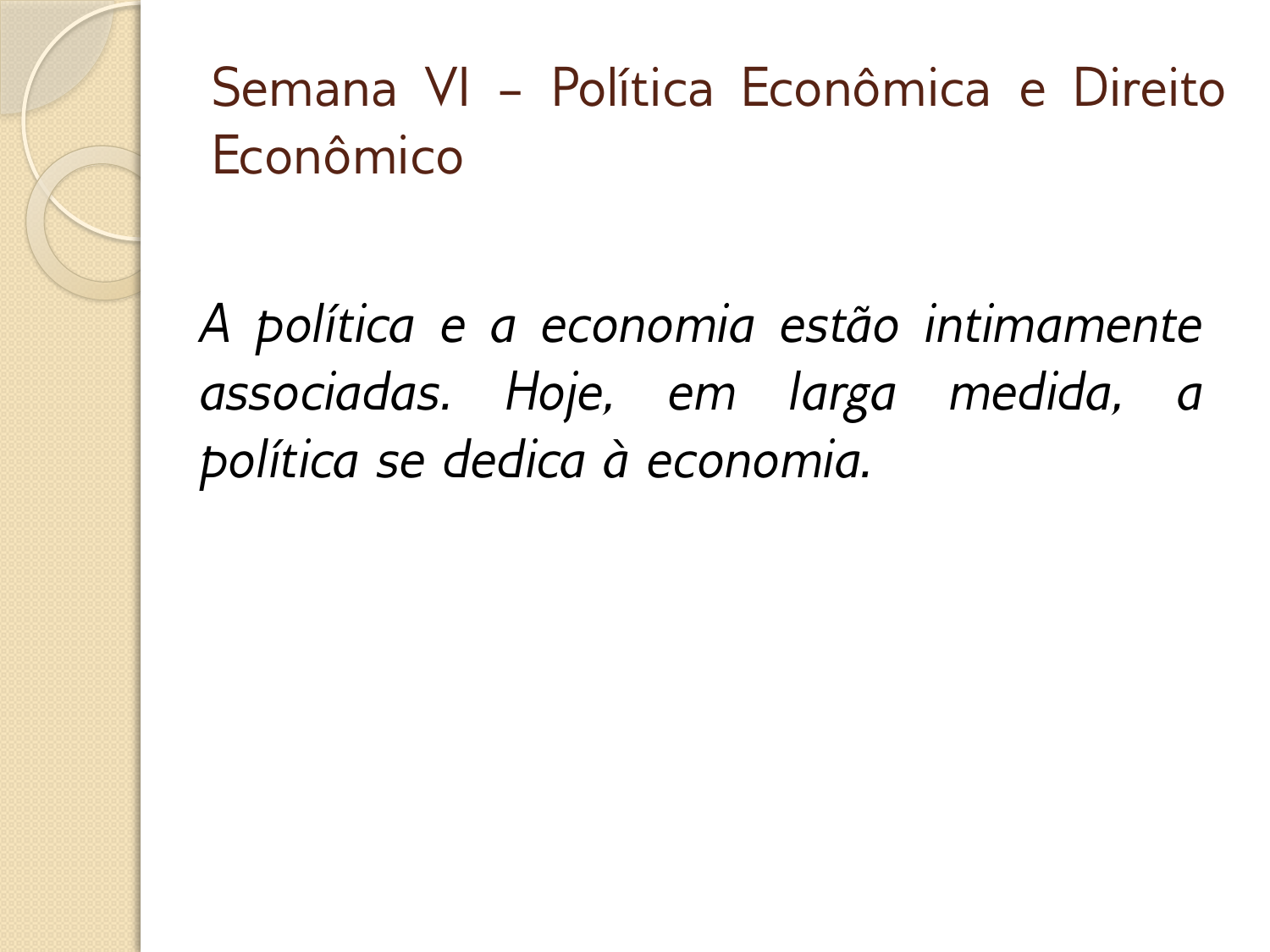

# Semana VI – Política Econômica e Direito Econômico

A política e a economia estão intimamente associadas. Hoje, em larga medida, a política se dedica à economia.